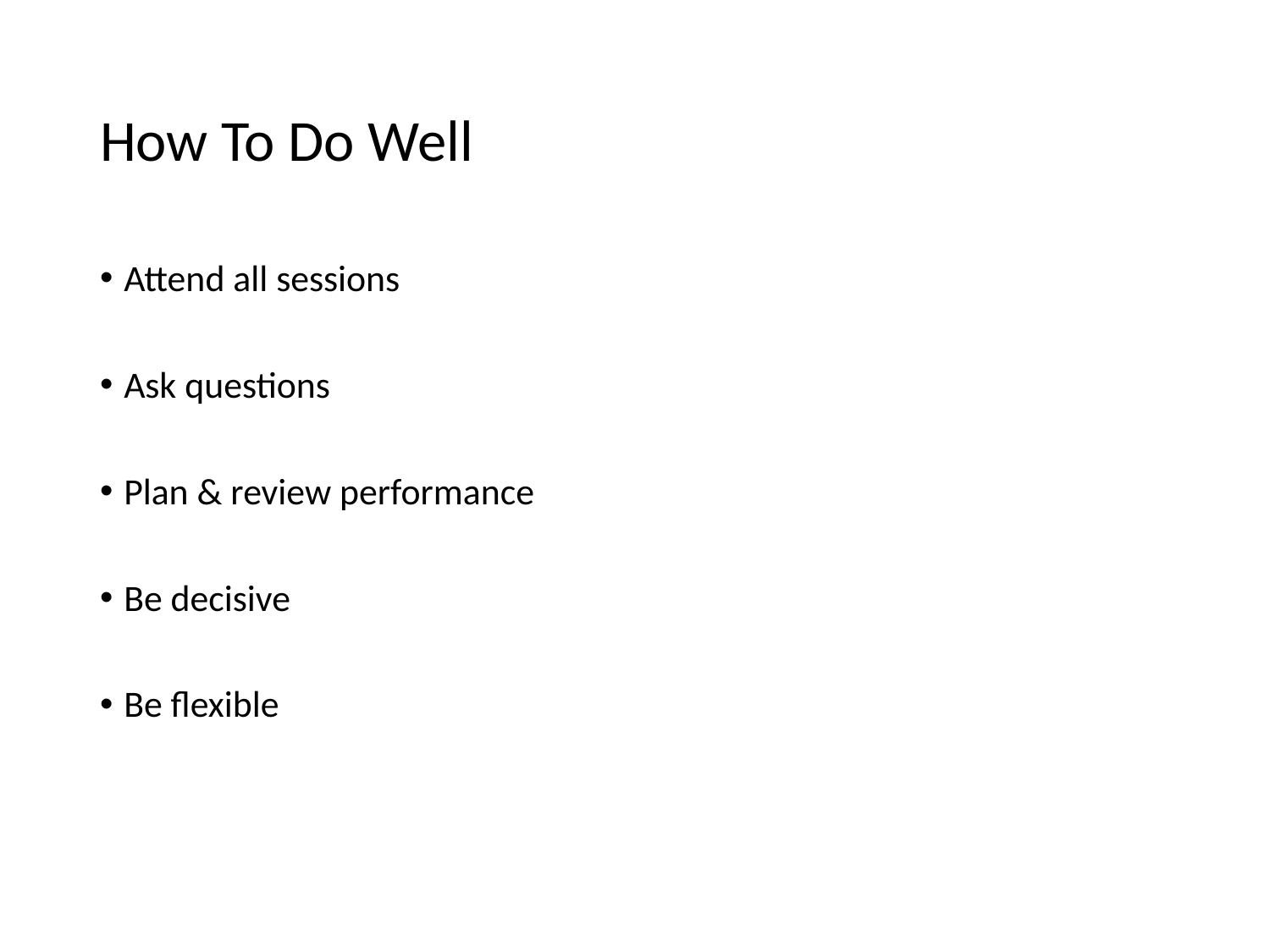

# How To Do Well
Attend all sessions

Ask questions

Plan & review performance

Be decisive

Be flexible